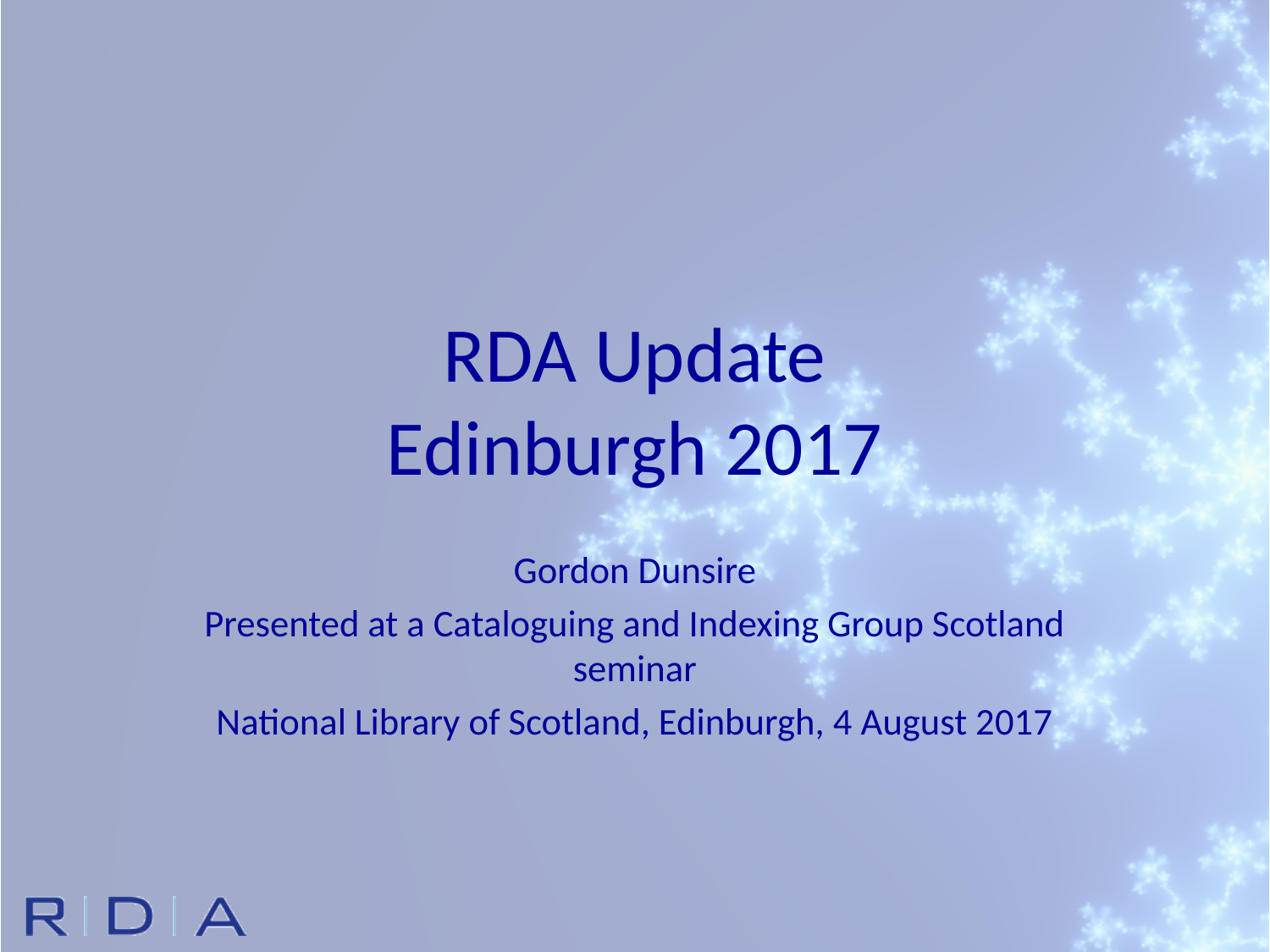

# RDA Update Edinburgh 2017
Gordon Dunsire
Presented at a Cataloguing and Indexing Group Scotland seminar
National Library of Scotland, Edinburgh, 4 August 2017